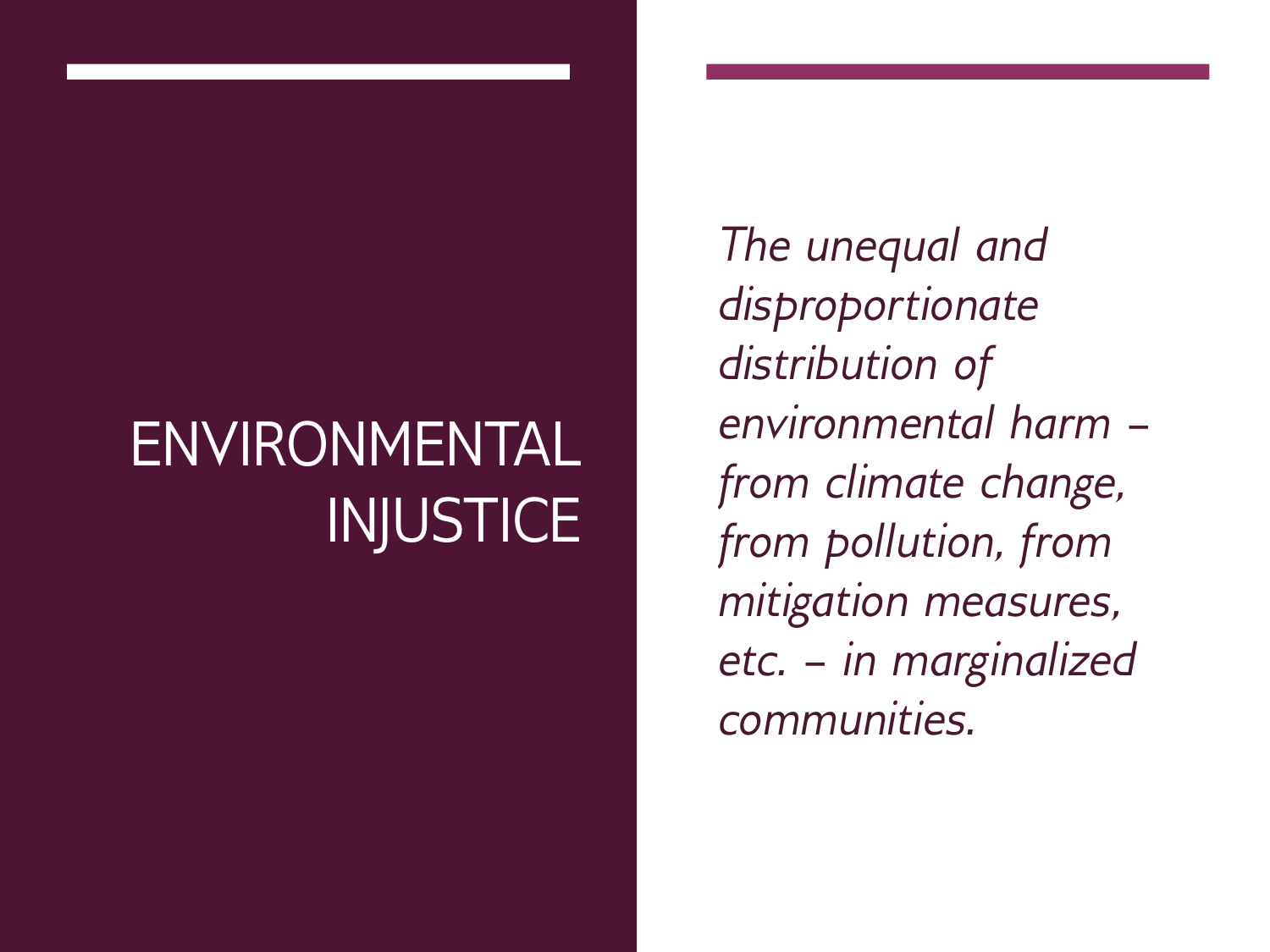

# ENVIRONMENTAL INJUSTICE
The unequal and disproportionate distribution of environmental harm – from climate change, from pollution, from mitigation measures, etc. – in marginalized communities.